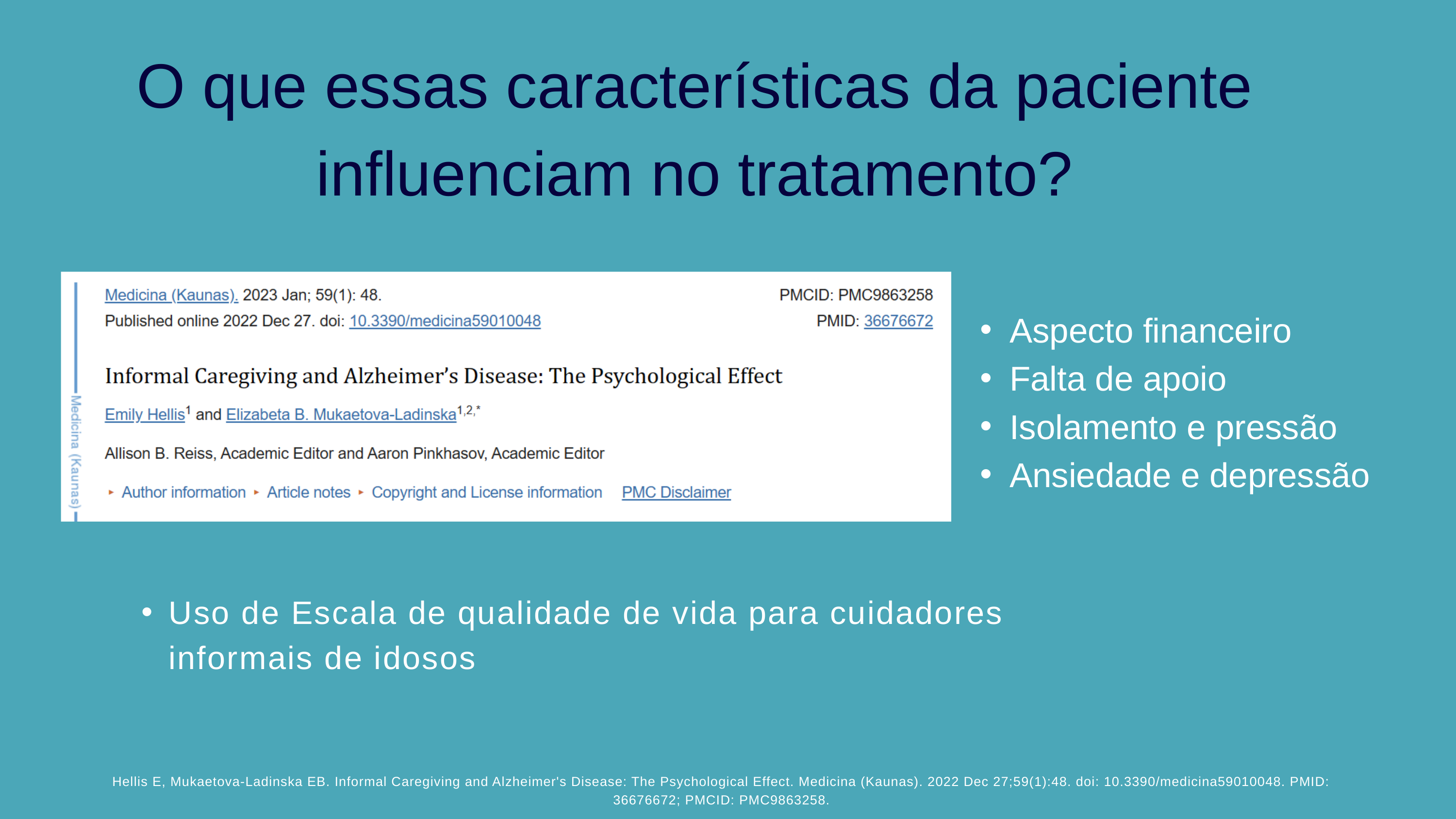

O que essas características da paciente influenciam no tratamento?

Aspecto financeiro
Falta de apoio
Isolamento e pressão
Ansiedade e depressão

Uso de Escala de qualidade de vida para cuidadores informais de idosos

Hellis E, Mukaetova-Ladinska EB. Informal Caregiving and Alzheimer's Disease: The Psychological Effect. Medicina (Kaunas). 2022 Dec 27;59(1):48. doi: 10.3390/medicina59010048. PMID: 36676672; PMCID: PMC9863258.